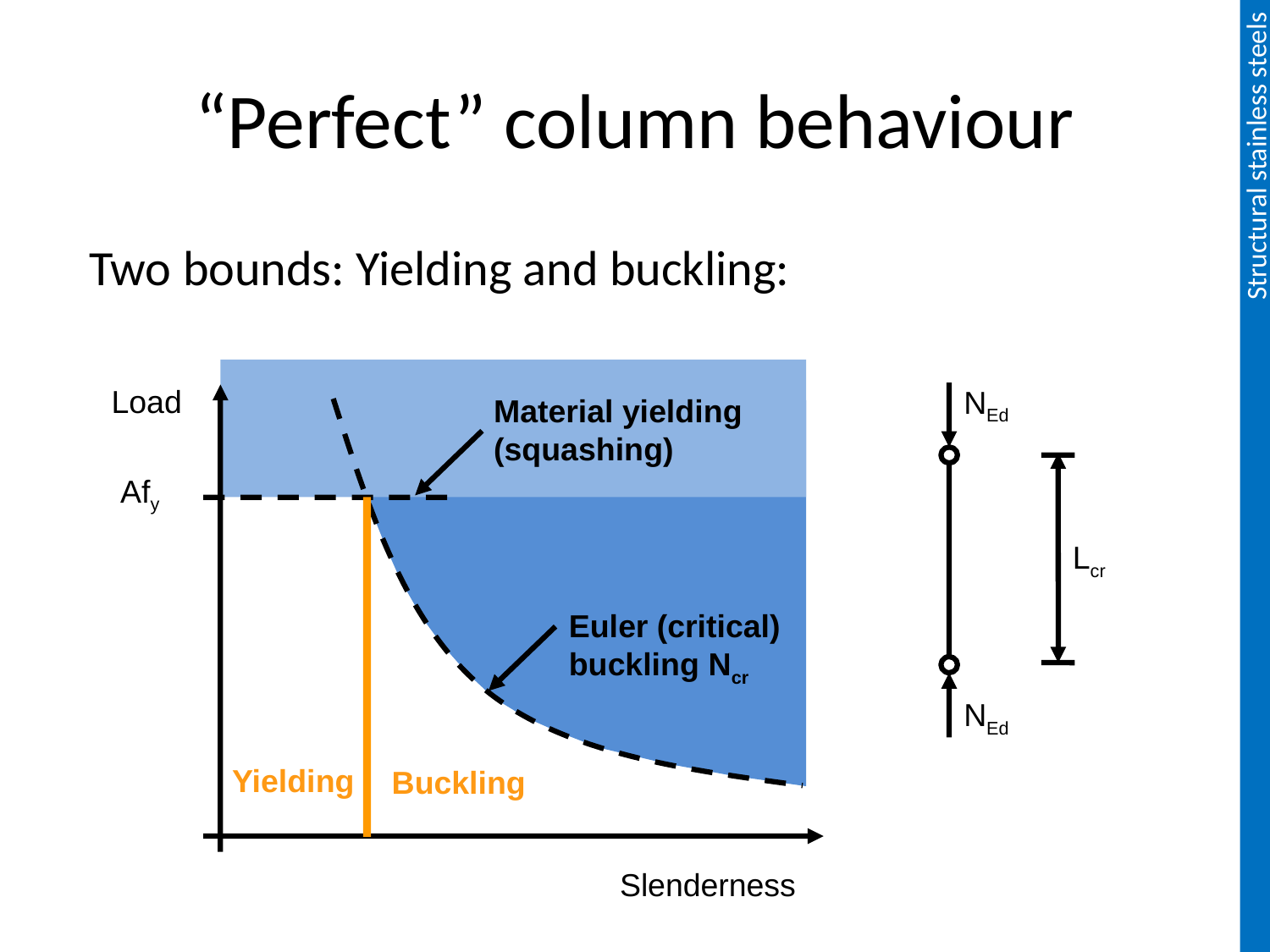

# “Perfect” column behaviour
Two bounds: Yielding and buckling:

Load
NEd

Material yielding (squashing)

Afy

Lcr
Euler (critical) buckling Ncr

NEd

Slenderness

Yielding
Buckling